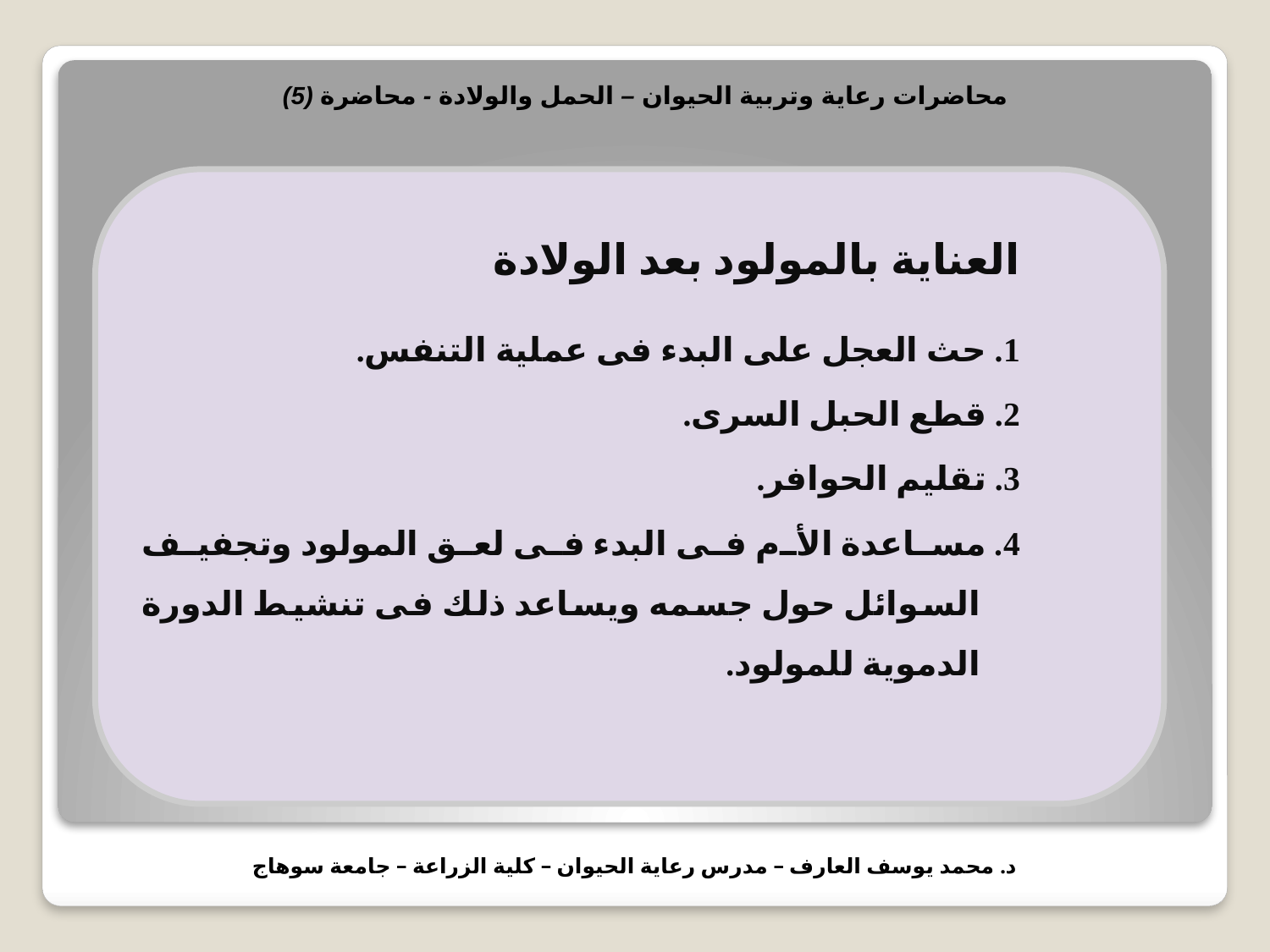

محاضرات رعاية وتربية الحيوان – الحمل والولادة - محاضرة (5)

العناية بالمولود بعد الولادة
1. حث العجل على البدء فى عملية التنفس.
2. قطع الحبل السرى.
3. تقليم الحوافر.
4. مساعدة الأم فى البدء فى لعق المولود وتجفيف السوائل حول جسمه ويساعد ذلك فى تنشيط الدورة الدموية للمولود.

د. محمد يوسف العارف – مدرس رعاية الحيوان – كلية الزراعة – جامعة سوهاج